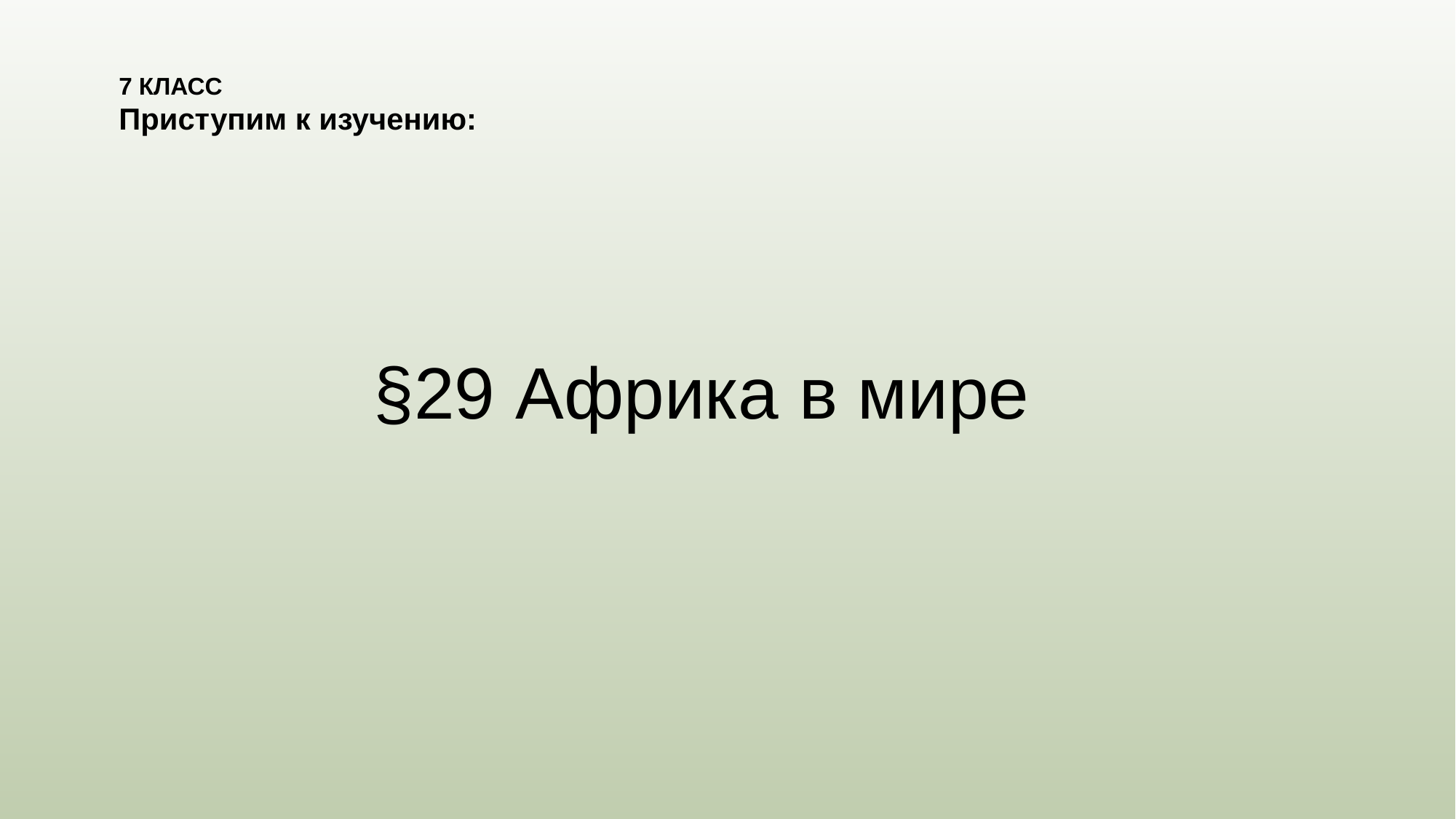

7 КЛАСС
Приступим к изучению:
# §29 Африка в мире